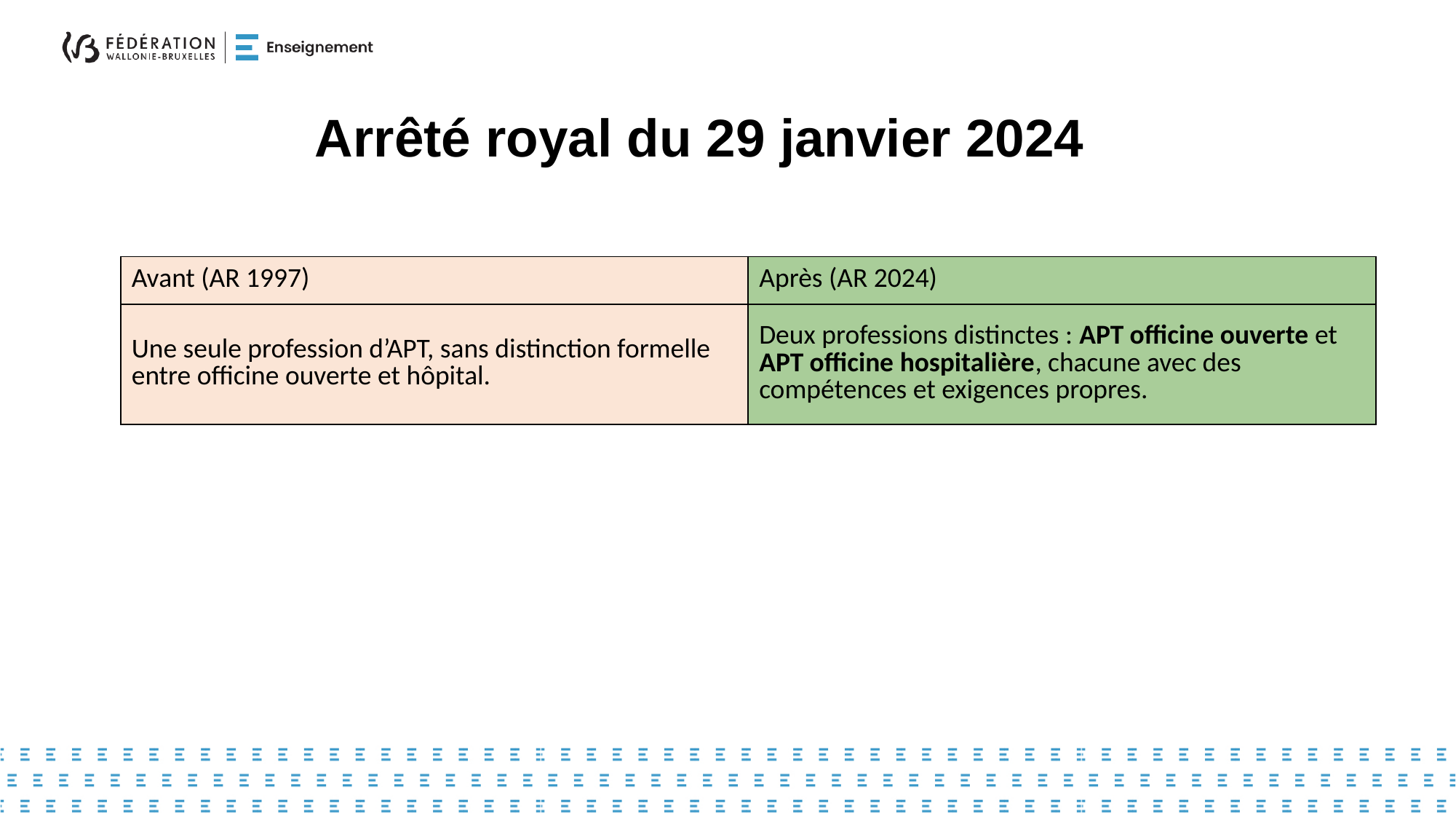

# Arrêté royal du 29 janvier 2024
| Avant (AR 1997) | Après (AR 2024) |
| --- | --- |
| Une seule profession d’APT, sans distinction formelle entre officine ouverte et hôpital. | Deux professions distinctes : APT officine ouverte et APT officine hospitalière, chacune avec des compétences et exigences propres. |